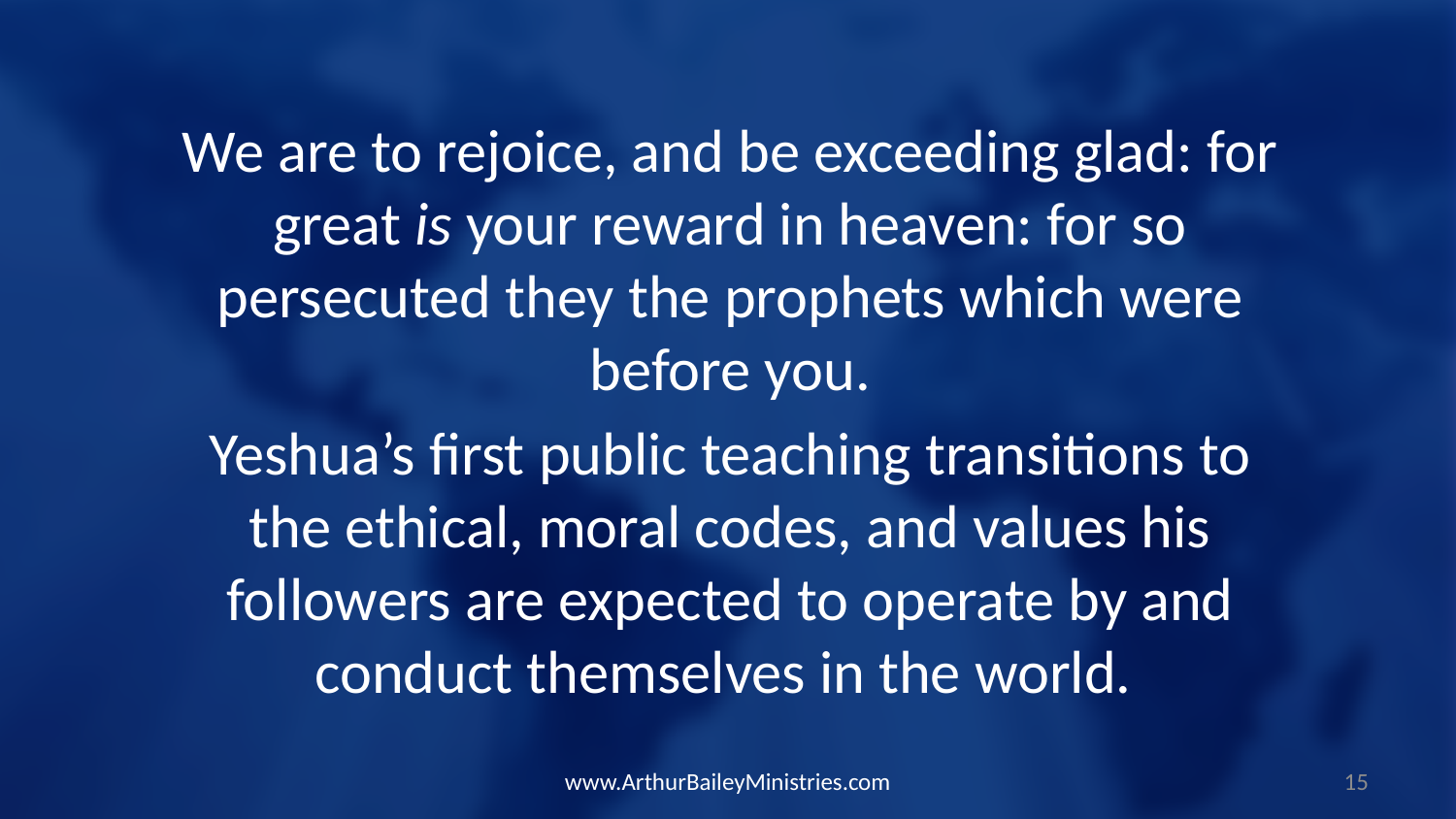

We are to rejoice, and be exceeding glad: for great is your reward in heaven: for so persecuted they the prophets which were before you.
Yeshua’s first public teaching transitions to the ethical, moral codes, and values his followers are expected to operate by and conduct themselves in the world.

www.ArthurBaileyMinistries.com
15